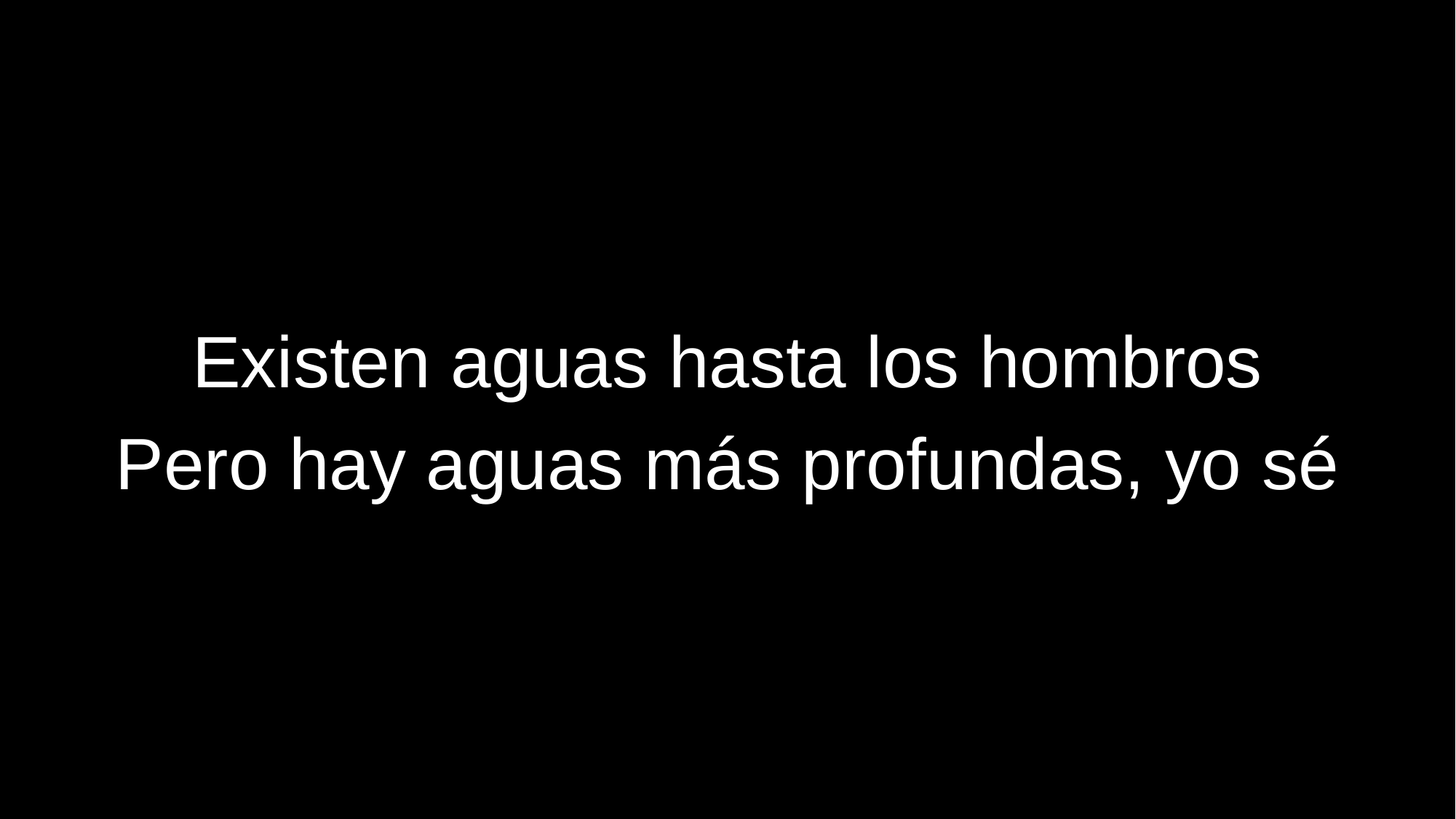

Existen aguas hasta los hombros
Pero hay aguas más profundas, yo sé